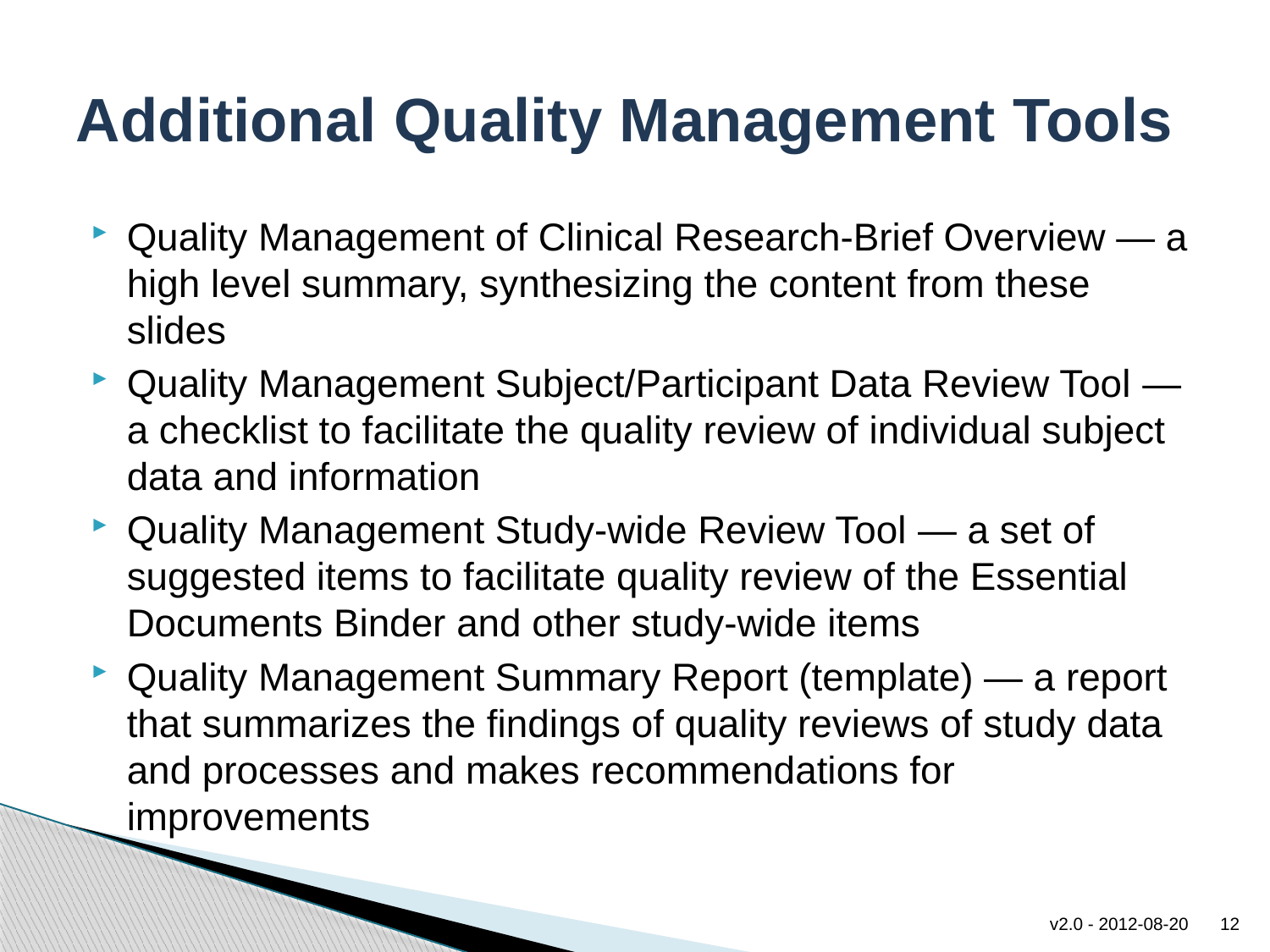

# Additional Quality Management Tools
Quality Management of Clinical Research-Brief Overview — a high level summary, synthesizing the content from these slides
Quality Management Subject/Participant Data Review Tool — a checklist to facilitate the quality review of individual subject data and information
Quality Management Study-wide Review Tool — a set of suggested items to facilitate quality review of the Essential Documents Binder and other study-wide items
Quality Management Summary Report (template) — a report that summarizes the findings of quality reviews of study data and processes and makes recommendations for improvements

v2.0 - 2012-08-20
12